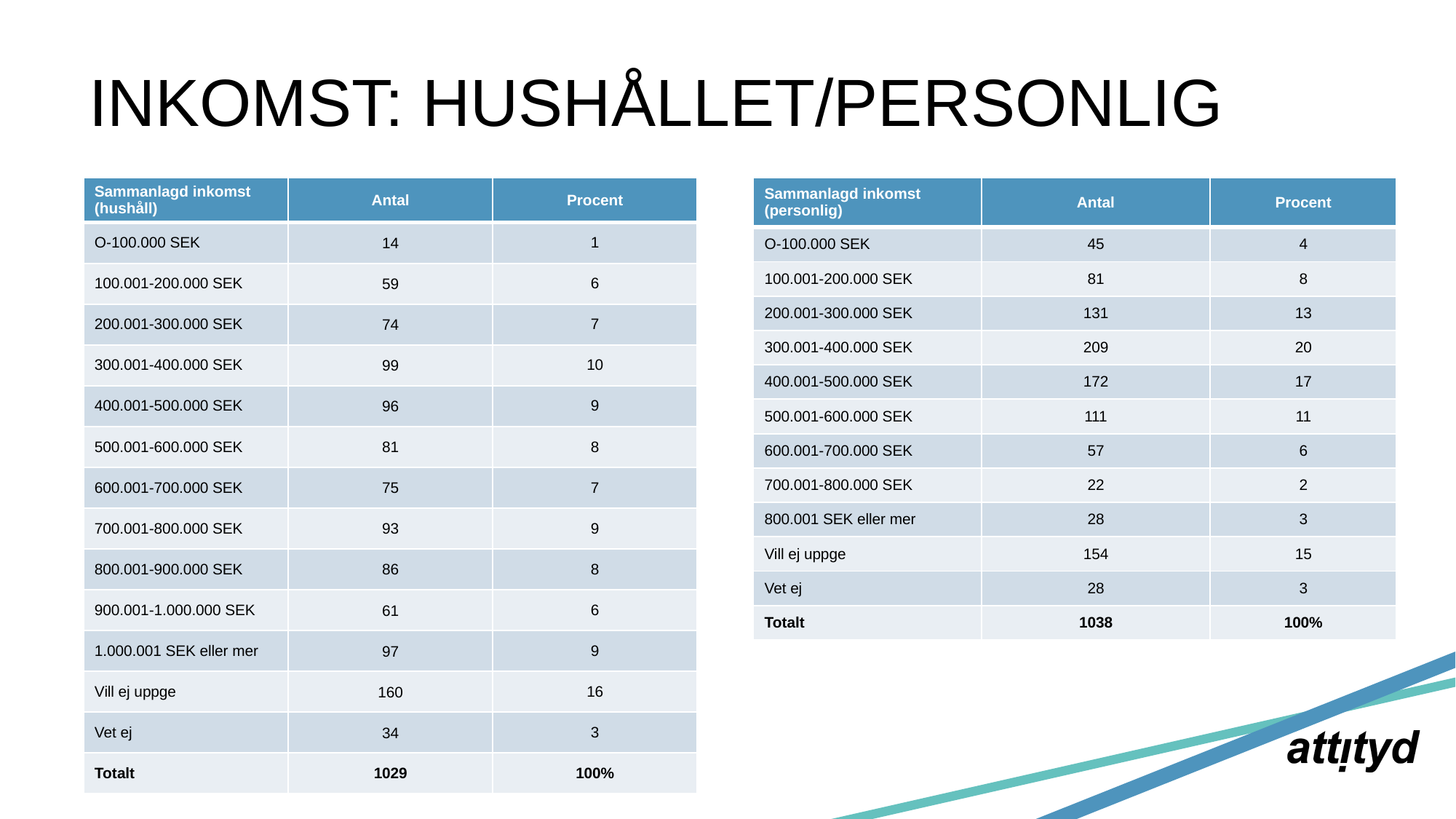

# Inkomst: hushållet/personlig
| Sammanlagd inkomst (hushåll) | Antal | Procent |
| --- | --- | --- |
| O-100.000 SEK | 14 | 1 |
| 100.001-200.000 SEK | 59 | 6 |
| 200.001-300.000 SEK | 74 | 7 |
| 300.001-400.000 SEK | 99 | 10 |
| 400.001-500.000 SEK | 96 | 9 |
| 500.001-600.000 SEK | 81 | 8 |
| 600.001-700.000 SEK | 75 | 7 |
| 700.001-800.000 SEK | 93 | 9 |
| 800.001-900.000 SEK | 86 | 8 |
| 900.001-1.000.000 SEK | 61 | 6 |
| 1.000.001 SEK eller mer | 97 | 9 |
| Vill ej uppge | 160 | 16 |
| Vet ej | 34 | 3 |
| Totalt | 1029 | 100% |
| Sammanlagd inkomst (personlig) | Antal | Procent |
| --- | --- | --- |
| O-100.000 SEK | 45 | 4 |
| 100.001-200.000 SEK | 81 | 8 |
| 200.001-300.000 SEK | 131 | 13 |
| 300.001-400.000 SEK | 209 | 20 |
| 400.001-500.000 SEK | 172 | 17 |
| 500.001-600.000 SEK | 111 | 11 |
| 600.001-700.000 SEK | 57 | 6 |
| 700.001-800.000 SEK | 22 | 2 |
| 800.001 SEK eller mer | 28 | 3 |
| Vill ej uppge | 154 | 15 |
| Vet ej | 28 | 3 |
| Totalt | 1038 | 100% |